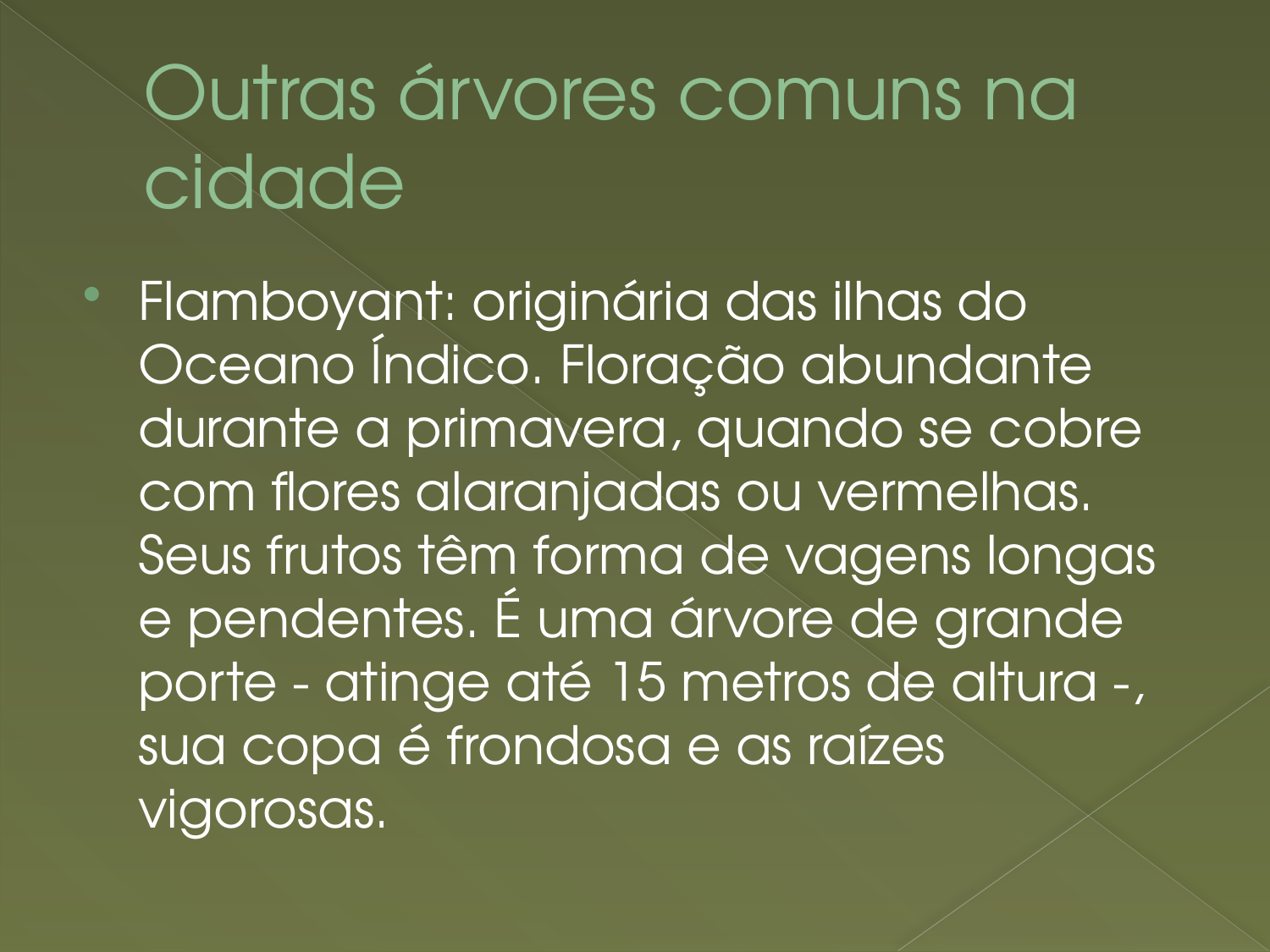

# Outras árvores comuns na cidade
Flamboyant: originária das ilhas do Oceano Índico. Floração abundante durante a primavera, quando se cobre com flores alaranjadas ou vermelhas. Seus frutos têm forma de vagens longas e pendentes. É uma árvore de grande porte - atinge até 15 metros de altura -, sua copa é frondosa e as raízes vigorosas.